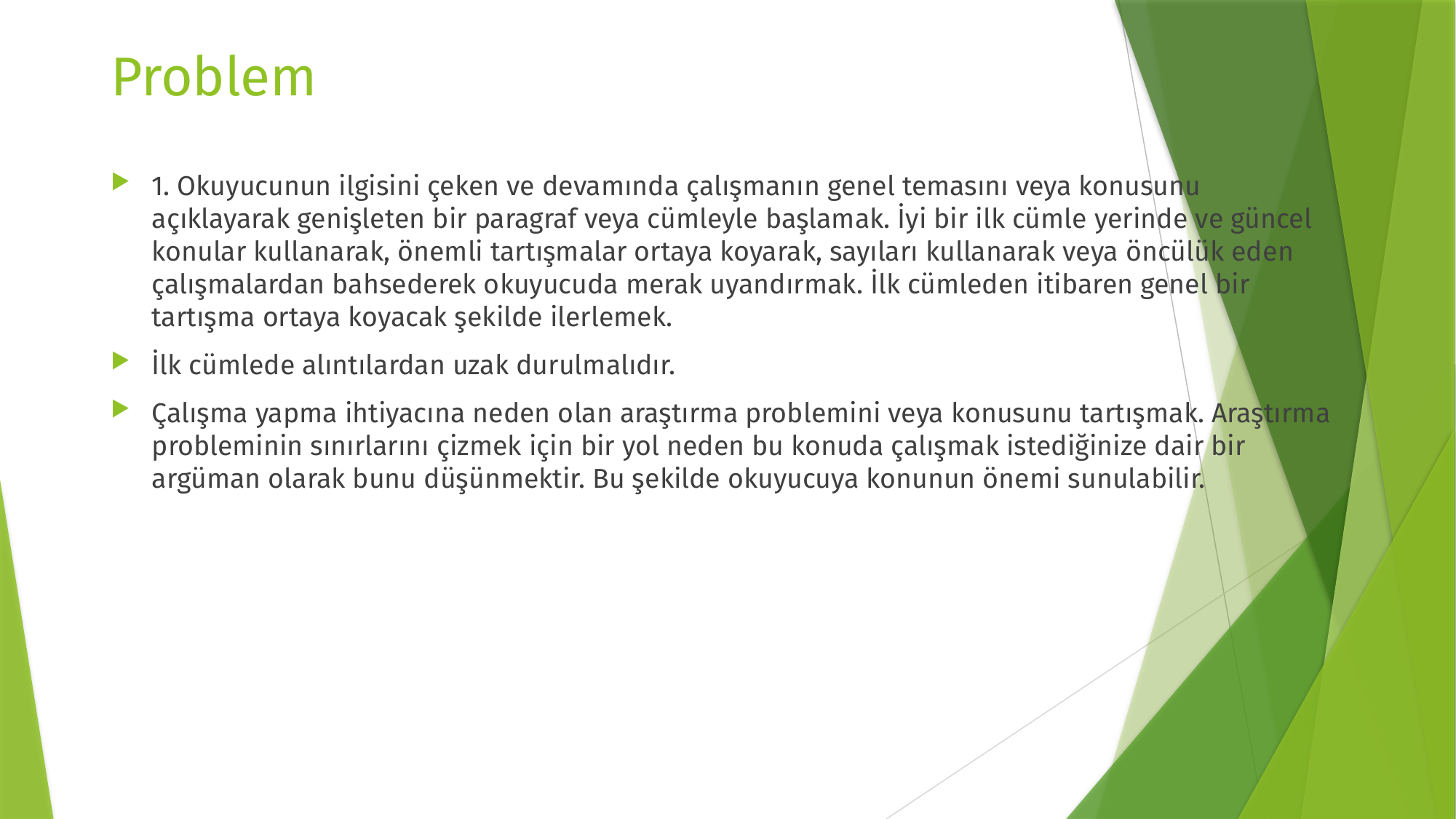

# Problem
1. Okuyucunun ilgisini çeken ve devamında çalışmanın genel temasını veya konusunu açıklayarak genişleten bir paragraf veya cümleyle başlamak. İyi bir ilk cümle yerinde ve güncel konular kullanarak, önemli tartışmalar ortaya koyarak, sayıları kullanarak veya öncülük eden çalışmalardan bahsederek okuyucuda merak uyandırmak. İlk cümleden itibaren genel bir tartışma ortaya koyacak şekilde ilerlemek.
İlk cümlede alıntılardan uzak durulmalıdır.
Çalışma yapma ihtiyacına neden olan araştırma problemini veya konusunu tartışmak. Araştırma probleminin sınırlarını çizmek için bir yol neden bu konuda çalışmak istediğinize dair bir argüman olarak bunu düşünmektir. Bu şekilde okuyucuya konunun önemi sunulabilir.